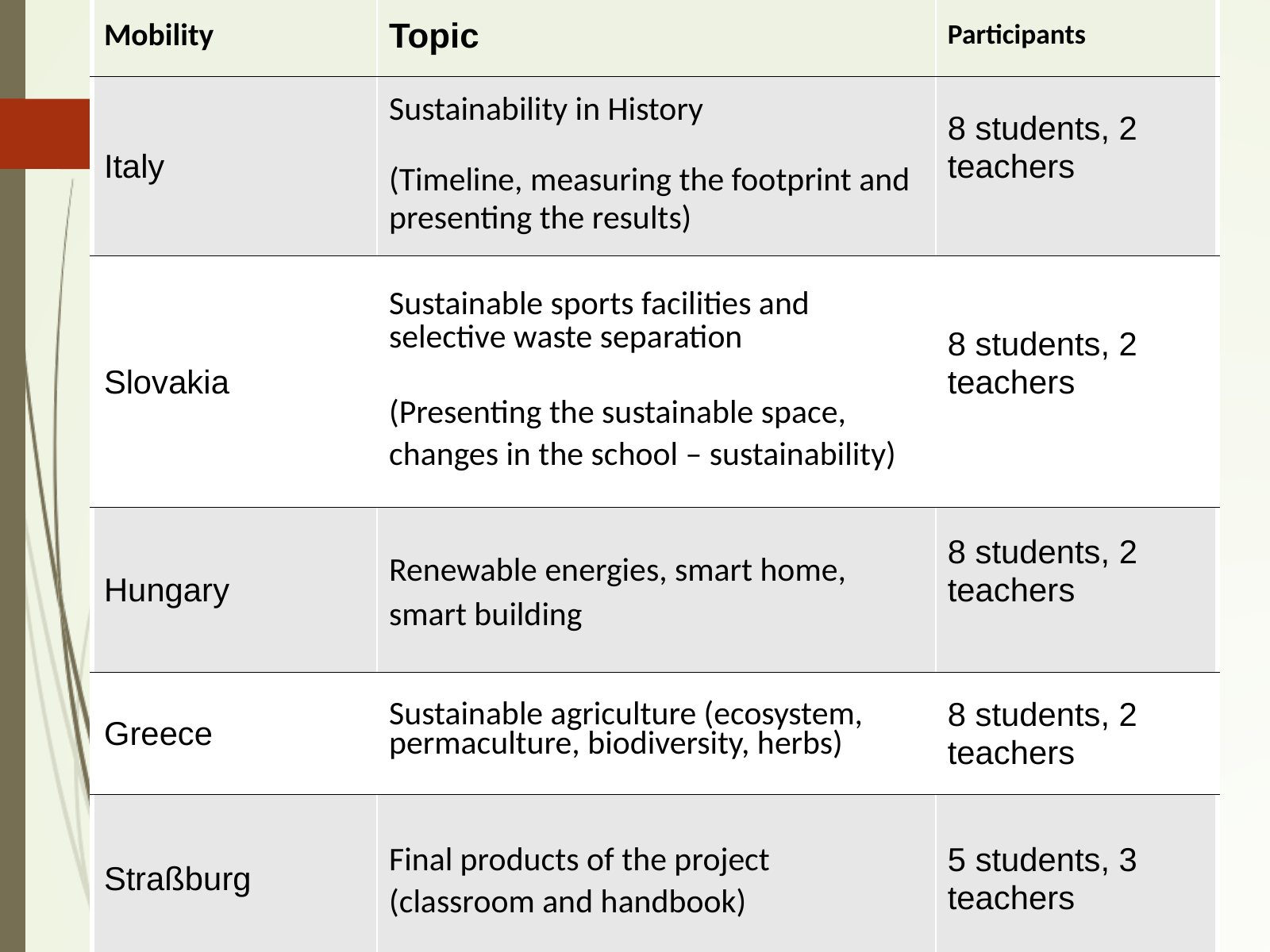

| Mobility | Topic | Participants |
| --- | --- | --- |
| Italy | Sustainability in History (Timeline, measuring the footprint and presenting the results) | 8 students, 2 teachers |
| Slovakia | Sustainable sports facilities and selective waste separation (Presenting the sustainable space, changes in the school – sustainability) | 8 students, 2 teachers |
| Hungary | Renewable energies, smart home, smart building | 8 students, 2 teachers |
| Greece | Sustainable agriculture (ecosystem, permaculture, biodiversity, herbs) | 8 students, 2 teachers |
| Straßburg | Final products of the project   (classroom and handbook) | 5 students, 3 teachers |

Mobilitások, témák, feladatok: